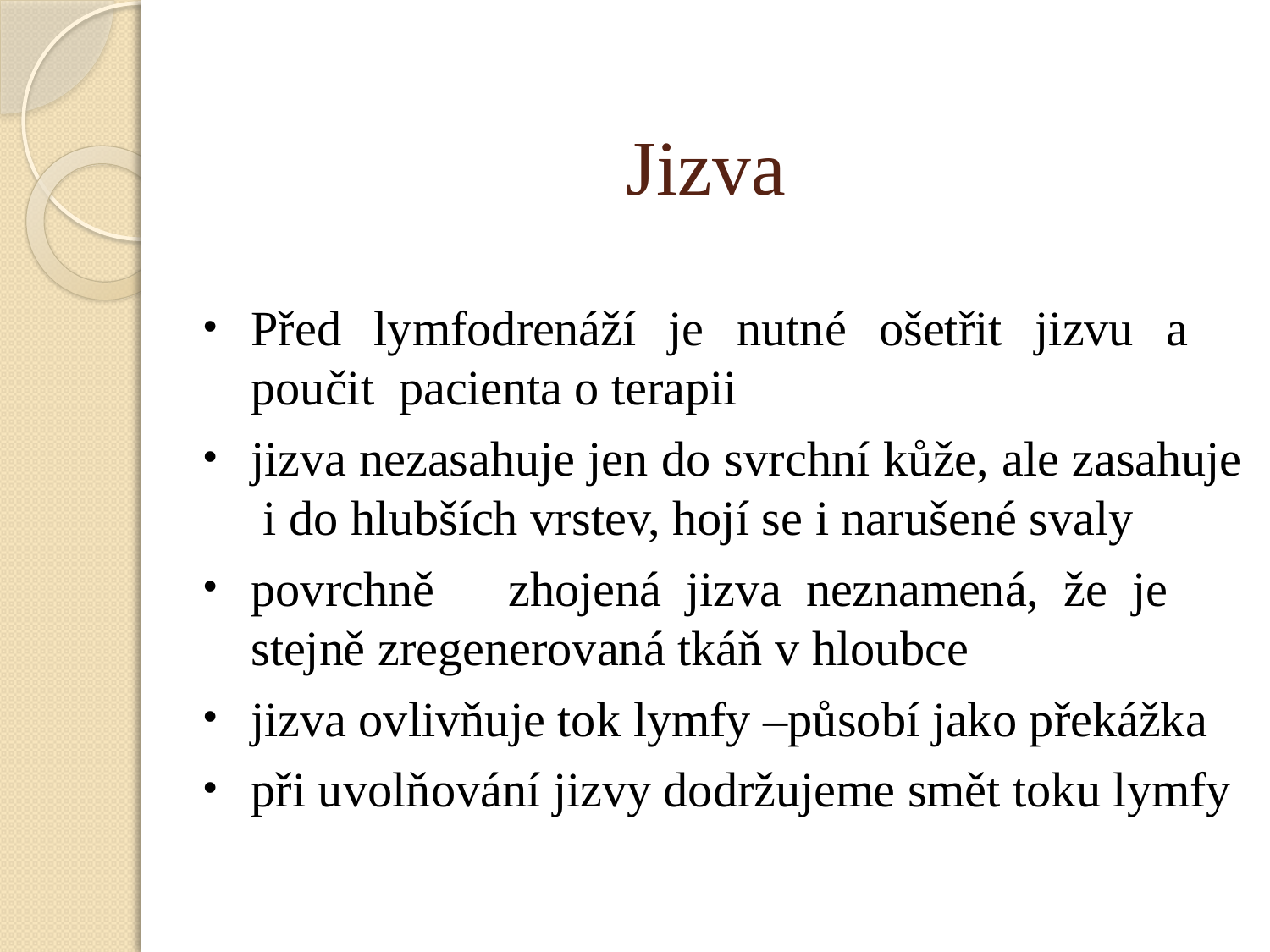

# Jizva
Před lymfodrenáží je nutné ošetřit jizvu a poučit  pacienta o terapii
jizva nezasahuje jen do svrchní kůže, ale zasahuje  i do hlubších vrstev, hojí se i narušené svaly
povrchně	zhojená	jizva	neznamená,	že	je	stejně zregenerovaná tkáň v hloubce
jizva ovlivňuje tok lymfy –působí jako překážka
při uvolňování jizvy dodržujeme smět toku lymfy